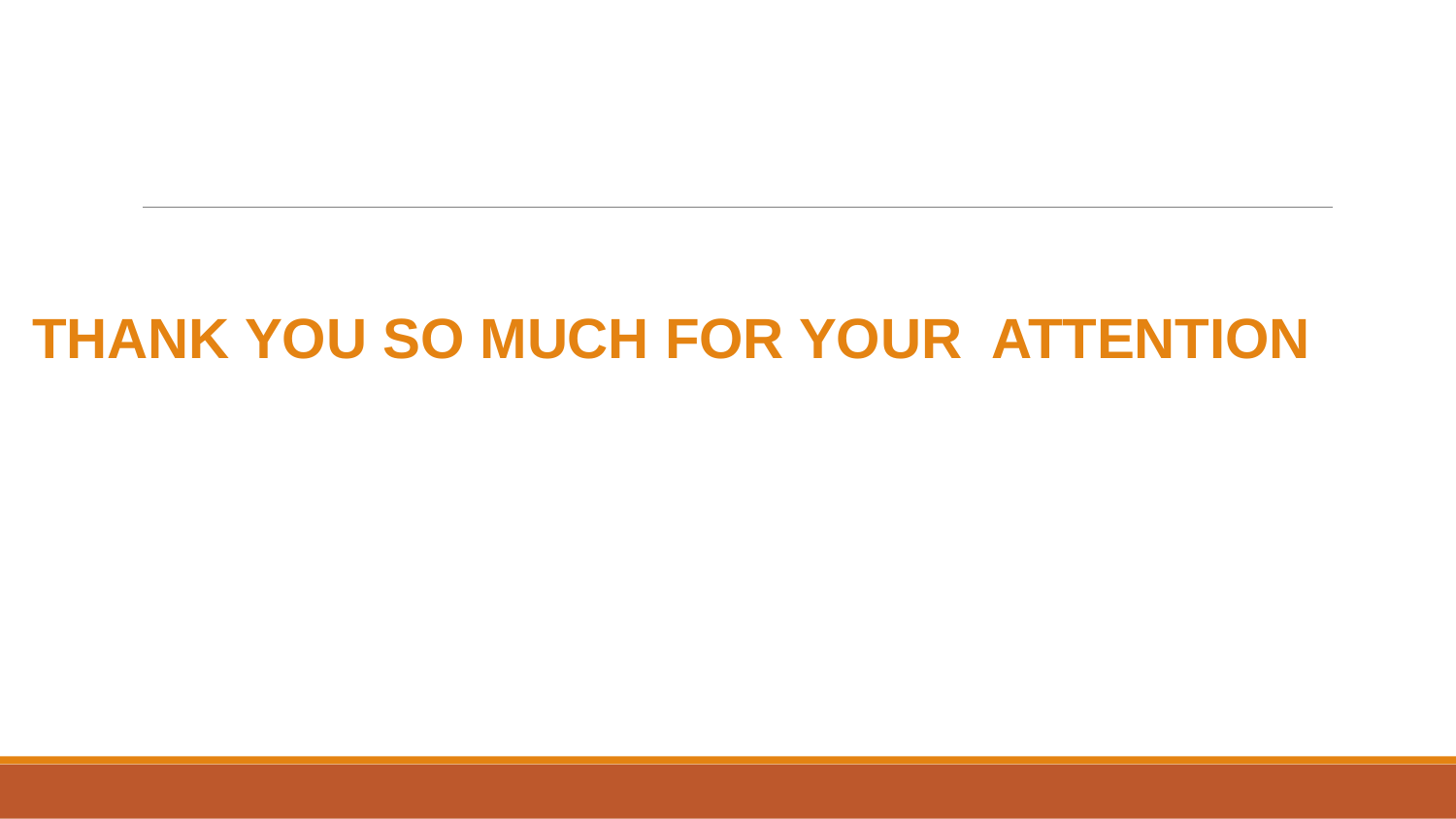

THANK YOU SO MUCH FOR YOUR  ATTENTION